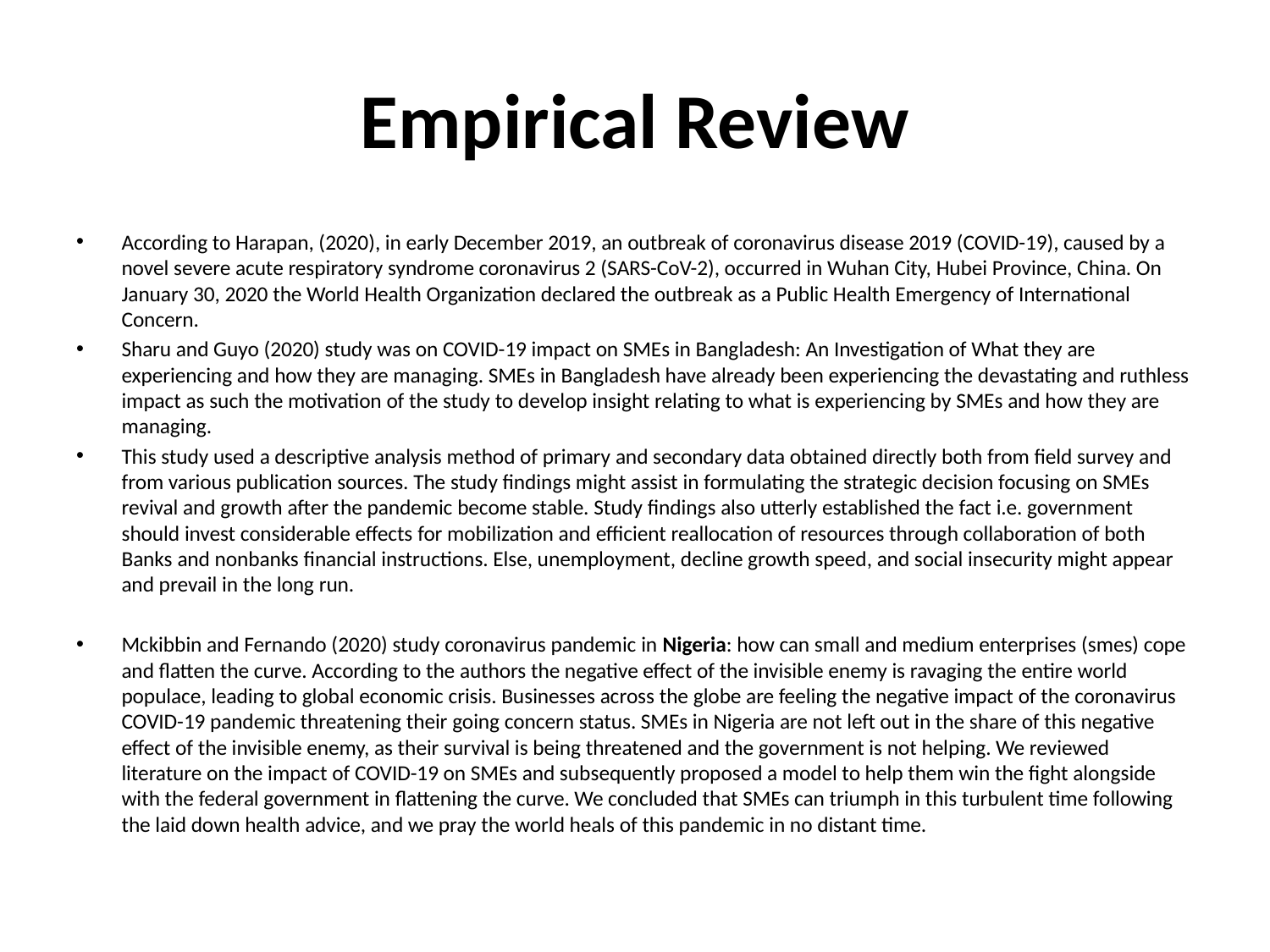

# Empirical Review
According to Harapan, (2020), in early December 2019, an outbreak of coronavirus disease 2019 (COVID-19), caused by a novel severe acute respiratory syndrome coronavirus 2 (SARS-CoV-2), occurred in Wuhan City, Hubei Province, China. On January 30, 2020 the World Health Organization declared the outbreak as a Public Health Emergency of International Concern.
Sharu and Guyo (2020) study was on COVID-19 impact on SMEs in Bangladesh: An Investigation of What they are experiencing and how they are managing. SMEs in Bangladesh have already been experiencing the devastating and ruthless impact as such the motivation of the study to develop insight relating to what is experiencing by SMEs and how they are managing.
This study used a descriptive analysis method of primary and secondary data obtained directly both from field survey and from various publication sources. The study findings might assist in formulating the strategic decision focusing on SMEs revival and growth after the pandemic become stable. Study findings also utterly established the fact i.e. government should invest considerable effects for mobilization and efficient reallocation of resources through collaboration of both Banks and nonbanks financial instructions. Else, unemployment, decline growth speed, and social insecurity might appear and prevail in the long run.

Mckibbin and Fernando (2020) study coronavirus pandemic in Nigeria: how can small and medium enterprises (smes) cope and flatten the curve. According to the authors the negative effect of the invisible enemy is ravaging the entire world populace, leading to global economic crisis. Businesses across the globe are feeling the negative impact of the coronavirus COVID-19 pandemic threatening their going concern status. SMEs in Nigeria are not left out in the share of this negative effect of the invisible enemy, as their survival is being threatened and the government is not helping. We reviewed literature on the impact of COVID-19 on SMEs and subsequently proposed a model to help them win the fight alongside with the federal government in flattening the curve. We concluded that SMEs can triumph in this turbulent time following the laid down health advice, and we pray the world heals of this pandemic in no distant time.